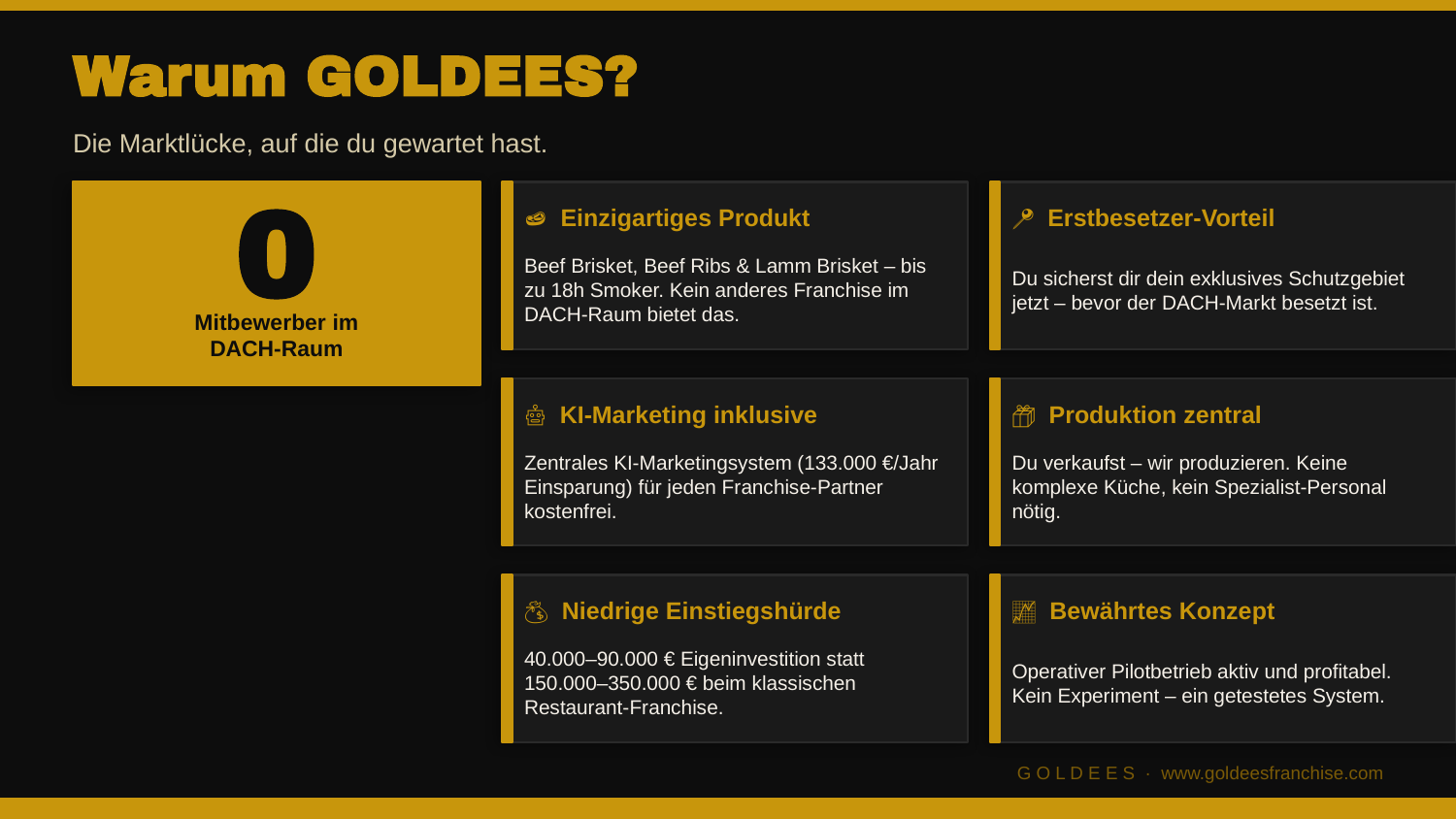

Warum GOLDEES?
Die Marktlücke, auf die du gewartet hast.

0
🥩  Einzigartiges Produkt
📍  Erstbesetzer-Vorteil
Beef Brisket, Beef Ribs & Lamm Brisket – bis zu 18h Smoker. Kein anderes Franchise im DACH-Raum bietet das.
Du sicherst dir dein exklusives Schutzgebiet jetzt – bevor der DACH-Markt besetzt ist.
Mitbewerber im
DACH-Raum

🤖  KI-Marketing inklusive
📦  Produktion zentral
Zentrales KI-Marketingsystem (133.000 €/Jahr Einsparung) für jeden Franchise-Partner kostenfrei.
Du verkaufst – wir produzieren. Keine komplexe Küche, kein Spezialist-Personal nötig.

💰  Niedrige Einstiegshürde
📈  Bewährtes Konzept
40.000–90.000 € Eigeninvestition statt 150.000–350.000 € beim klassischen Restaurant-Franchise.
Operativer Pilotbetrieb aktiv und profitabel. Kein Experiment – ein getestetes System.
G O L D E E S  ·  www.goldeesfranchise.com